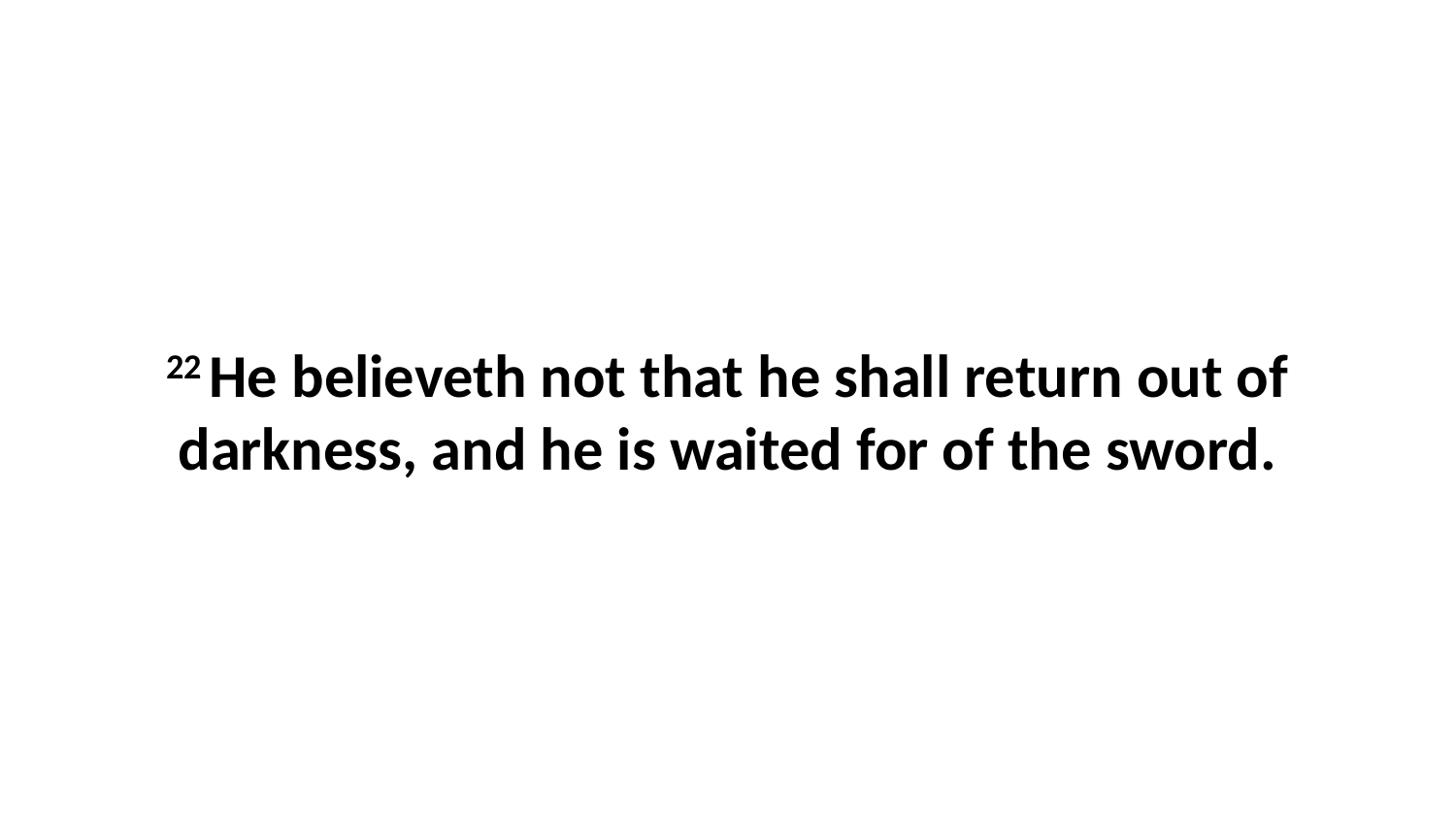

22 He believeth not that he shall return out of darkness, and he is waited for of the sword.